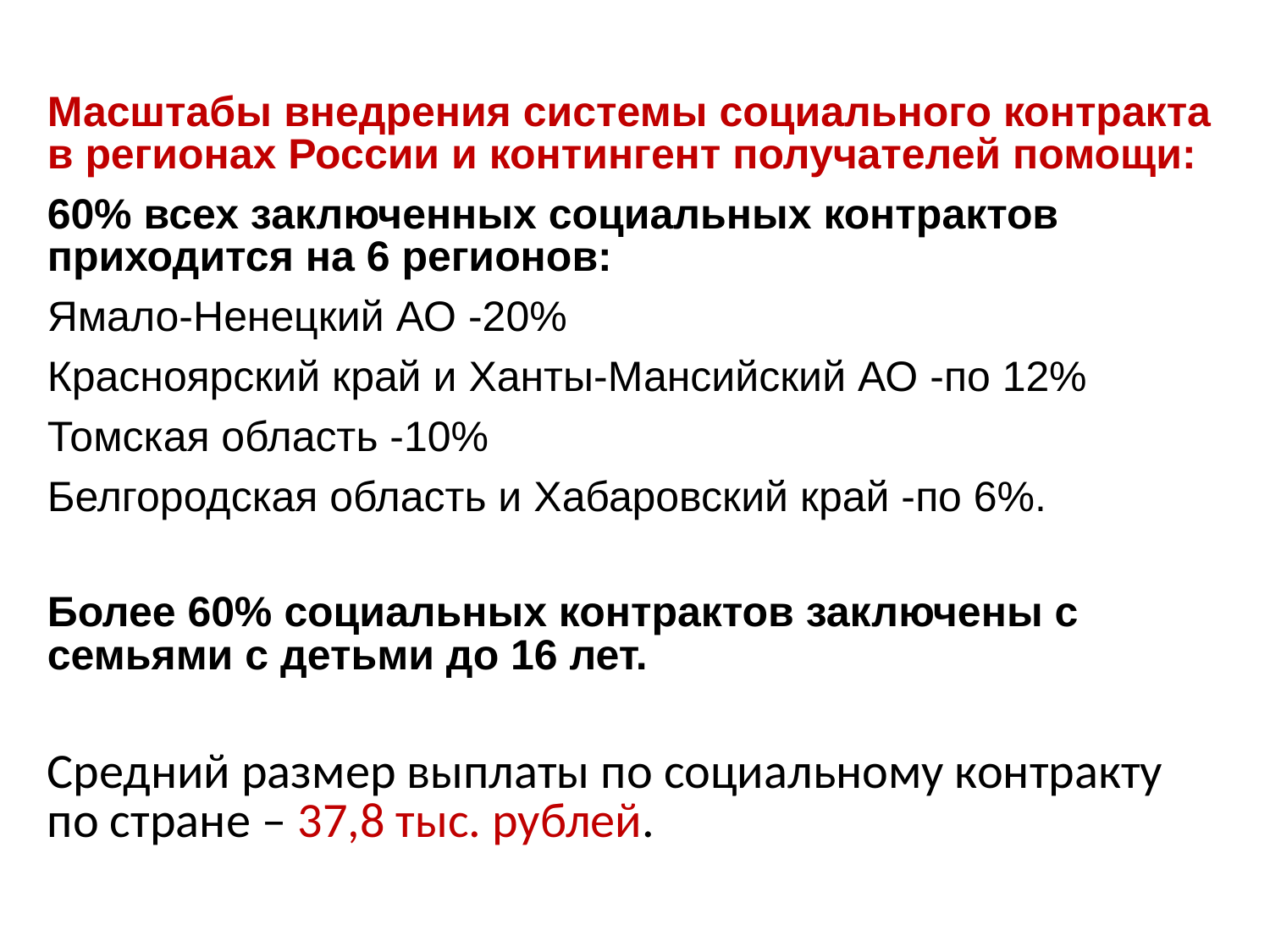

Масштабы внедрения системы социального контракта в регионах России и контингент получателей помощи:
60% всех заключенных социальных контрактов приходится на 6 регионов:
Ямало-Ненецкий АО -20%
Красноярский край и Ханты-Мансийский АО -по 12%
Томская область -10%
Белгородская область и Хабаровский край -по 6%.

Более 60% социальных контрактов заключены с семьями с детьми до 16 лет.

Средний размер выплаты по социальному контракту по стране – 37,8 тыс. рублей.